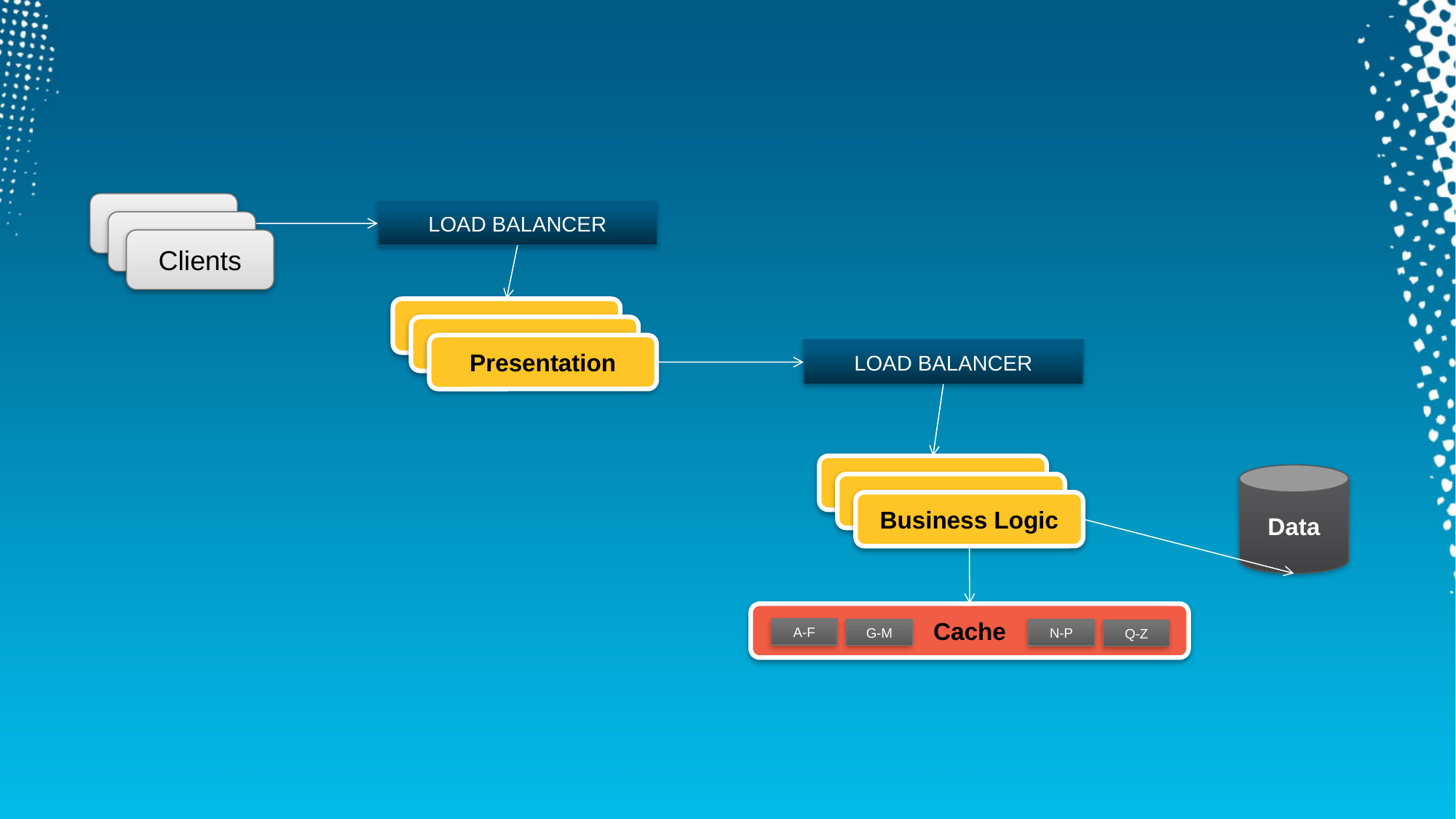

Clients
LOAD BALANCER
Clients
Clients
Presentation
Presentation
Presentation
LOAD BALANCER
Presentation
Data
Presentation
Business Logic
Cache
A-F
G-M
N-P
Q-Z